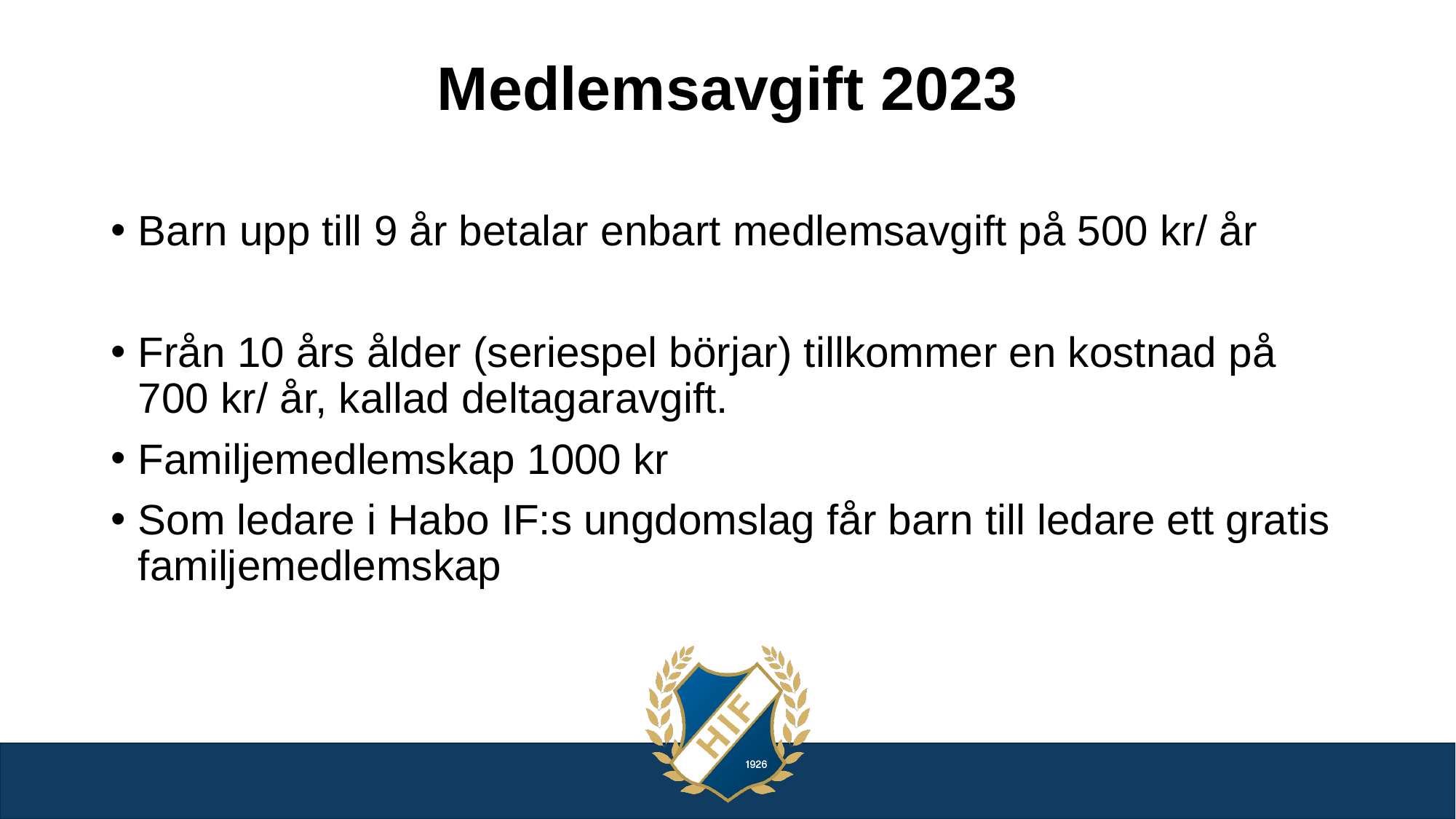

# Medlemsavgift 2023

Barn upp till 9 år betalar enbart medlemsavgift på 500 kr/ år

Från 10 års ålder (seriespel börjar) tillkommer en kostnad på 700 kr/ år, kallad deltagaravgift.
Familjemedlemskap 1000 kr
Som ledare i Habo IF:s ungdomslag får barn till ledare ett gratis familjemedlemskap